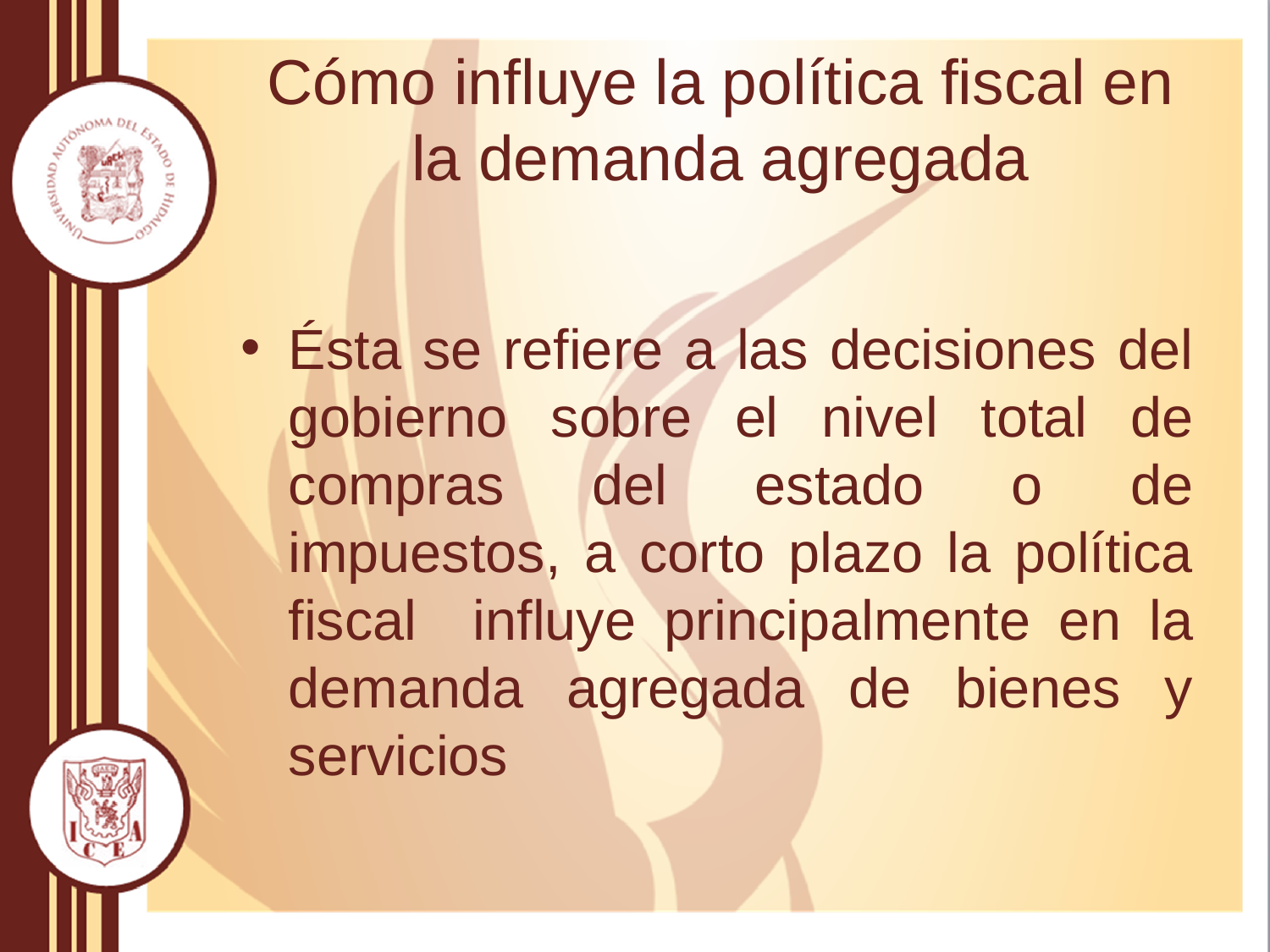

# Cómo influye la política fiscal en la demanda agregada
Ésta se refiere a las decisiones del gobierno sobre el nivel total de compras del estado o de impuestos, a corto plazo la política fiscal  influye principalmente en la demanda agregada de bienes y servicios